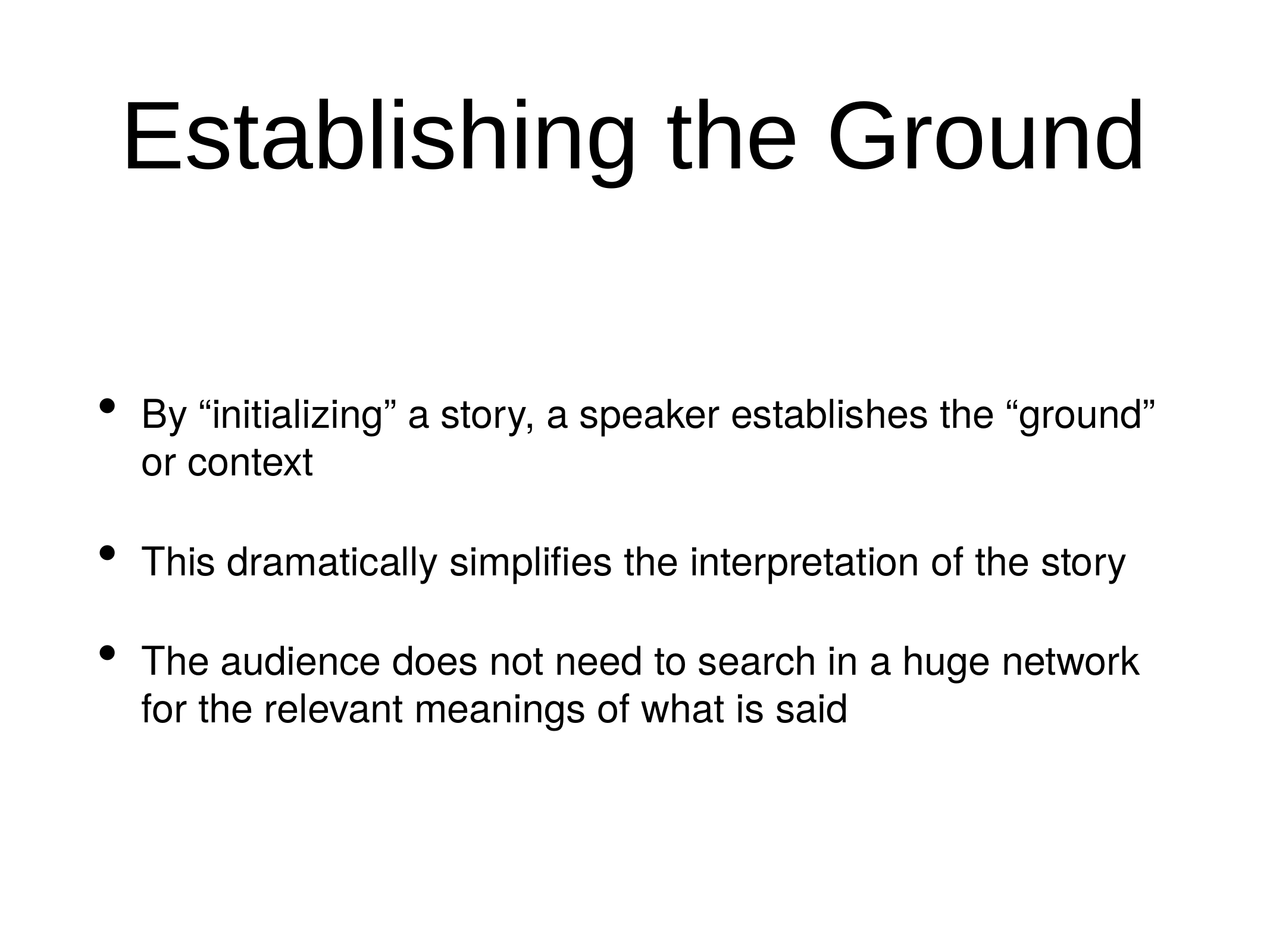

# Establishing the Ground
By “initializing” a story, a speaker establishes the “ground” or context
This dramatically simplifies the interpretation of the story
The audience does not need to search in a huge network for the relevant meanings of what is said